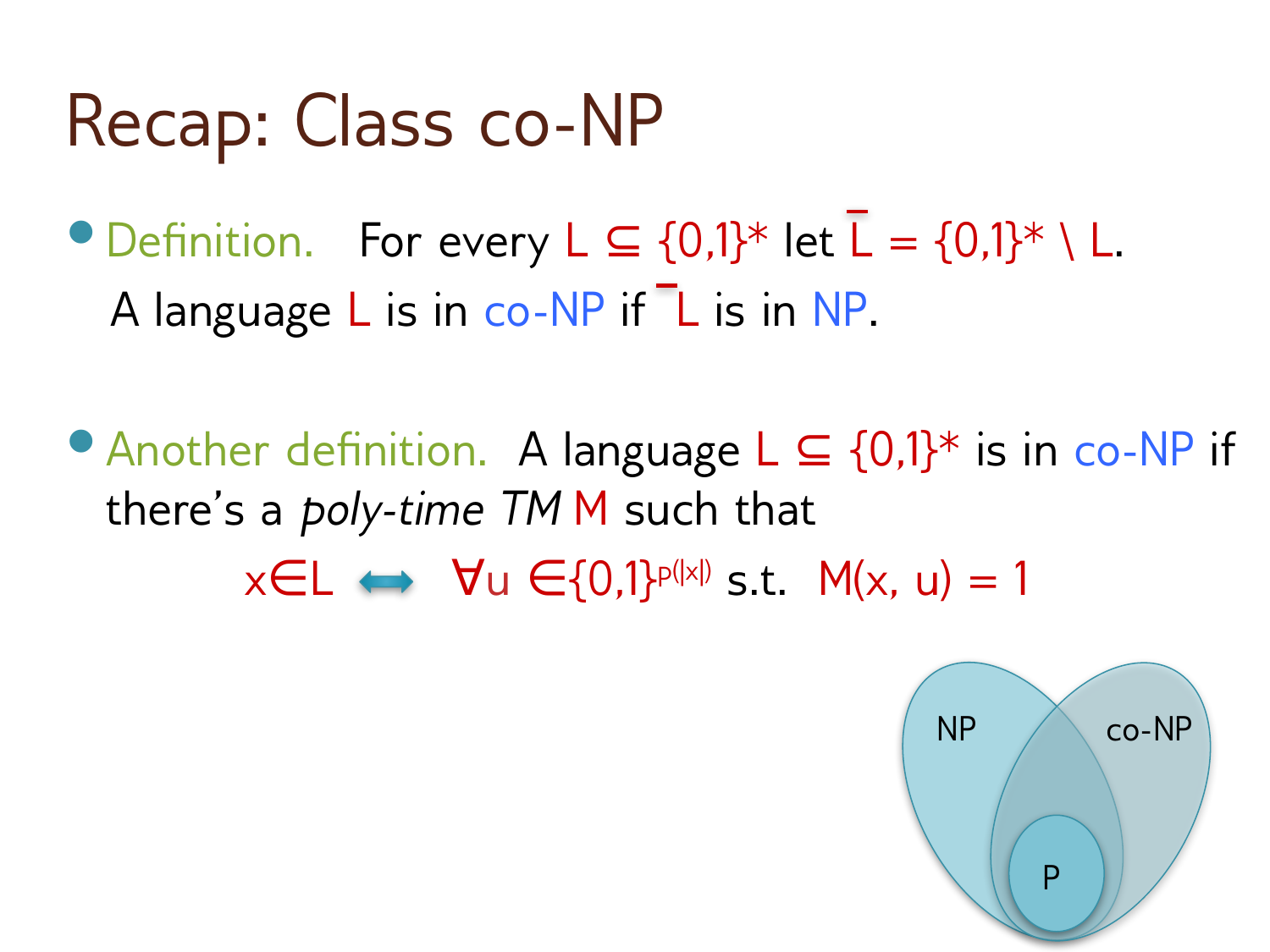

# Recap: Class co-NP
Definition.   For every L ⊆ {0,1}* let L = {0,1}* \ L.
   A language L is in co-NP if  L is in NP.

Another definition.  A language L ⊆ {0,1}* is in co-NP if there’s a poly-time TM M such that
            x∈L        ∀u ∈{0,1}p(|x|) s.t.  M(x, u) = 1

NP
co-NP

P